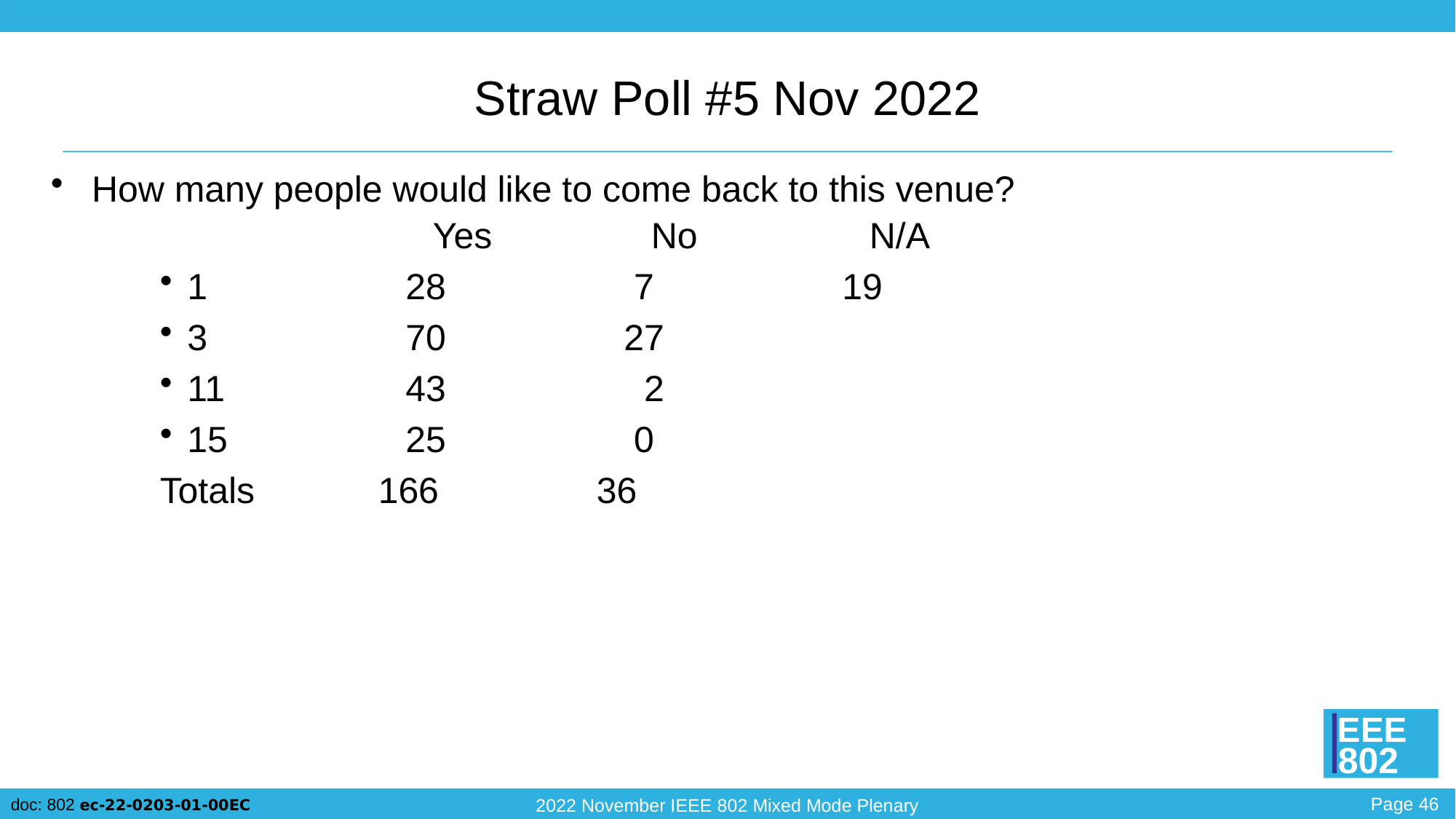

# Straw Poll #5 Nov 2022
How many people would like to come back to this venue?
	Yes 		No		N/A
1		28		 7		19
3		70		27
11		43		  2
15 		25 		 0
Totals		166		36